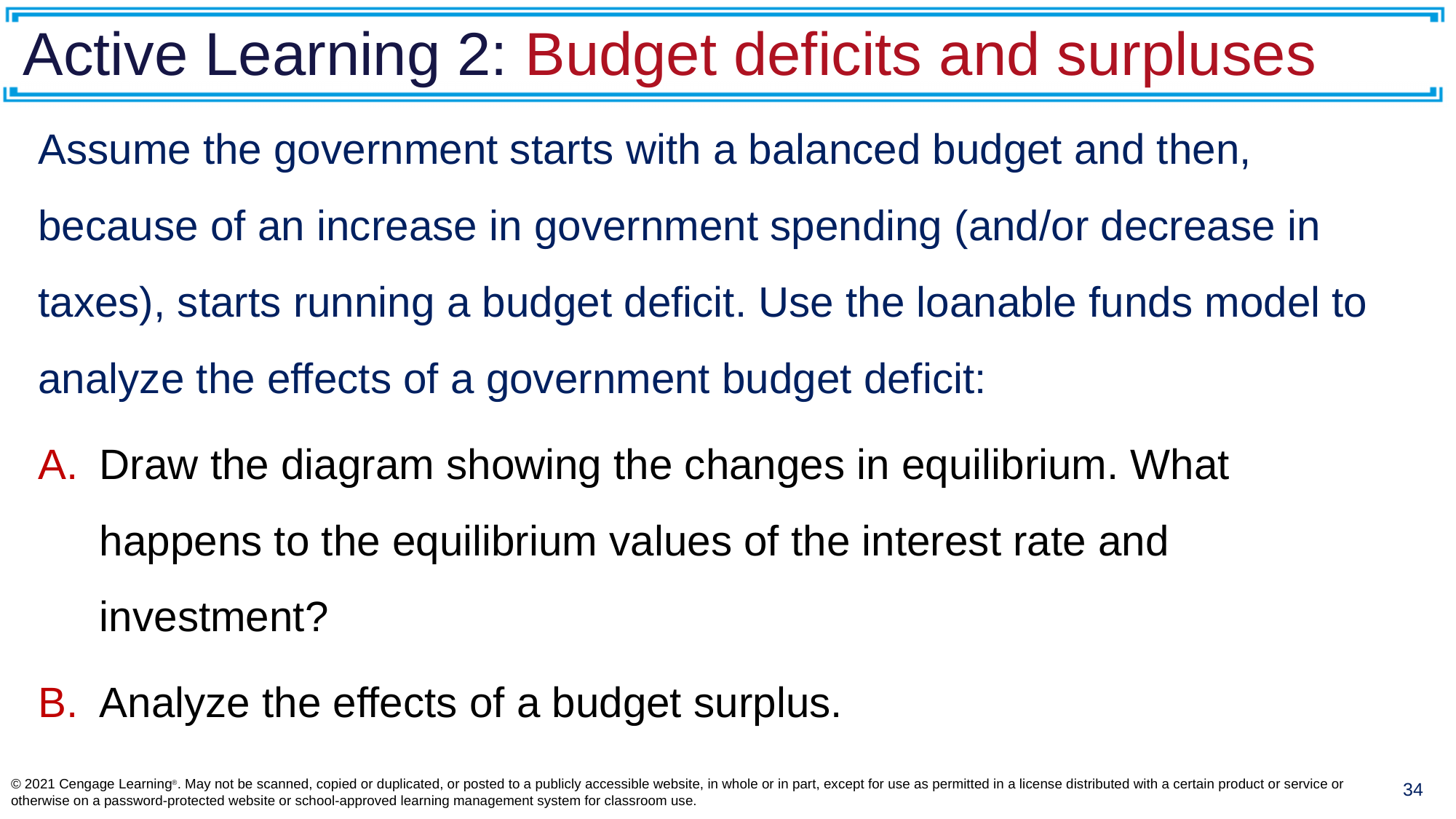

# Active Learning 2: Budget deficits and surpluses
Assume the government starts with a balanced budget and then, because of an increase in government spending (and/or decrease in taxes), starts running a budget deficit. Use the loanable funds model to analyze the effects of a government budget deficit:
Draw the diagram showing the changes in equilibrium. What happens to the equilibrium values of the interest rate and investment?
Analyze the effects of a budget surplus.
© 2021 Cengage Learning®. May not be scanned, copied or duplicated, or posted to a publicly accessible website, in whole or in part, except for use as permitted in a license distributed with a certain product or service or otherwise on a password-protected website or school-approved learning management system for classroom use.
34